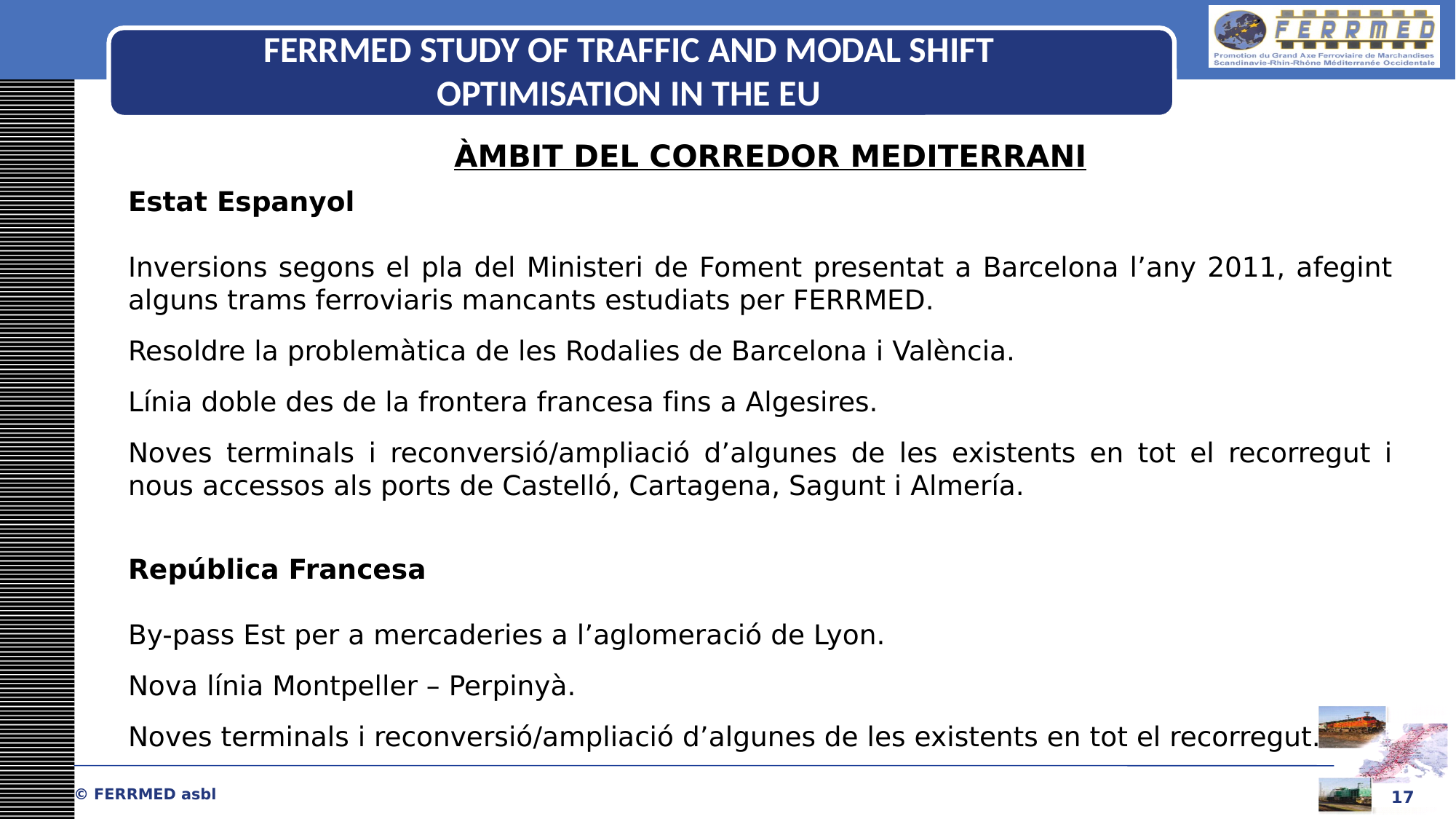

FERRMED STUDY OF TRAFFIC AND MODAL SHIFT OPTIMISATION IN THE EU
ÀMBIT DEL CORREDOR MEDITERRANI
Estat Espanyol

Inversions segons el pla del Ministeri de Foment presentat a Barcelona l’any 2011, afegint alguns trams ferroviaris mancants estudiats per FERRMED.
Resoldre la problemàtica de les Rodalies de Barcelona i València.
Línia doble des de la frontera francesa fins a Algesires.
Noves terminals i reconversió/ampliació d’algunes de les existents en tot el recorregut i nous accessos als ports de Castelló, Cartagena, Sagunt i Almería.

República Francesa

By-pass Est per a mercaderies a l’aglomeració de Lyon.
Nova línia Montpeller – Perpinyà.
Noves terminals i reconversió/ampliació d’algunes de les existents en tot el recorregut.